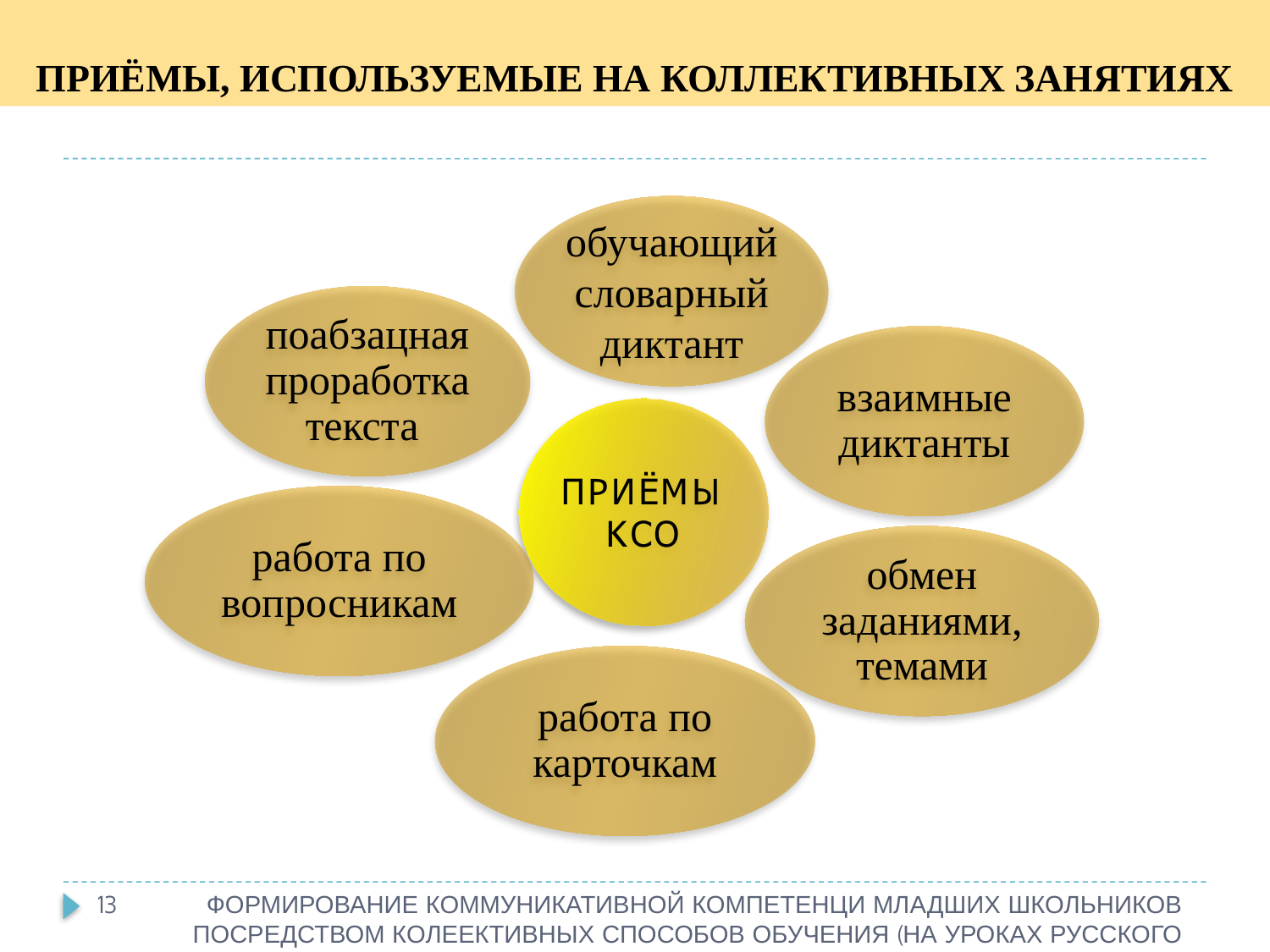

# Приёмы, используемые на коллективных занятиях
ПРИЁМЫ КСО
обучающий словарный диктант
взаимные диктанты
обмен заданиями, темами
работа по карточкам
работа по вопросникам
поабзацная проработка текста
13
ФОРМИРОВАНИЕ КОММУНИКАТИВНОЙ КОМПЕТЕНЦИ МЛАДШИХ ШКОЛЬНИКОВ ПОСРЕДСТВОМ КОЛЕЕКТИВНЫХ СПОСОБОВ ОБУЧЕНИЯ (НА УРОКАХ РУССКОГО ЯЗЫКА)